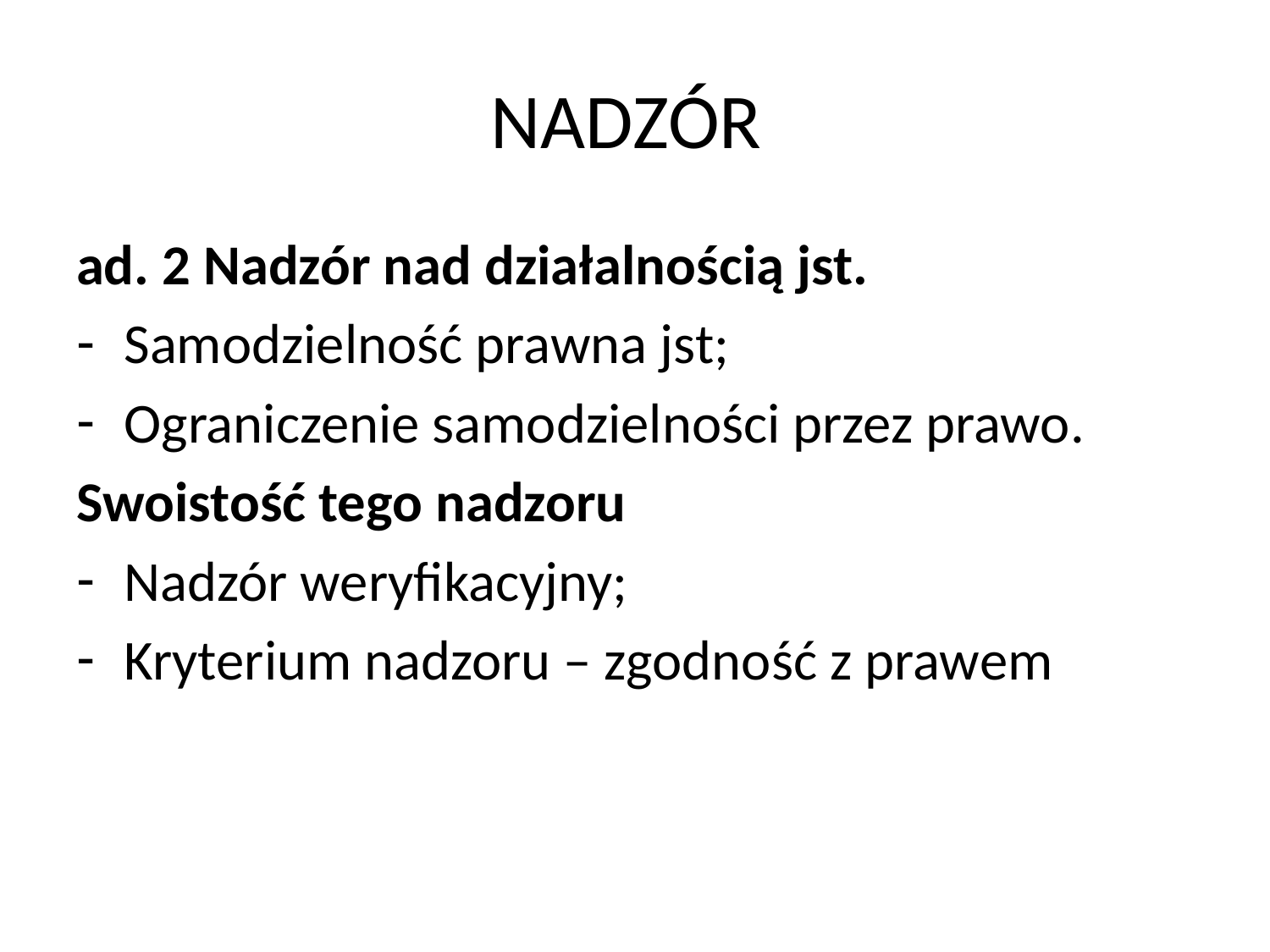

# NADZÓR
ad. 2 Nadzór nad działalnością jst.
Samodzielność prawna jst;
Ograniczenie samodzielności przez prawo.
Swoistość tego nadzoru
Nadzór weryfikacyjny;
Kryterium nadzoru – zgodność z prawem